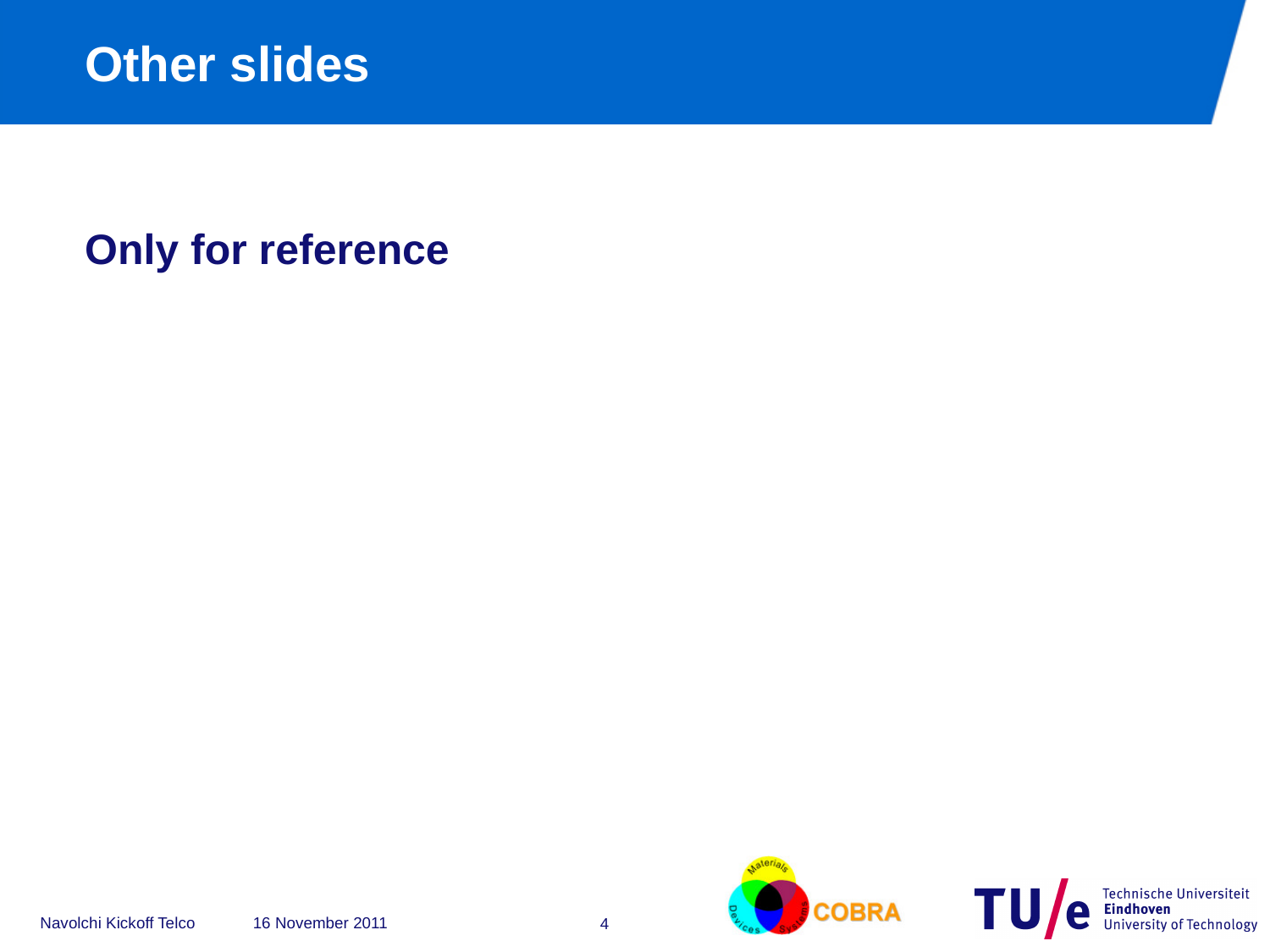

# Other slides
Only for reference
Navolchi Kickoff Telco             16 November 2011
4